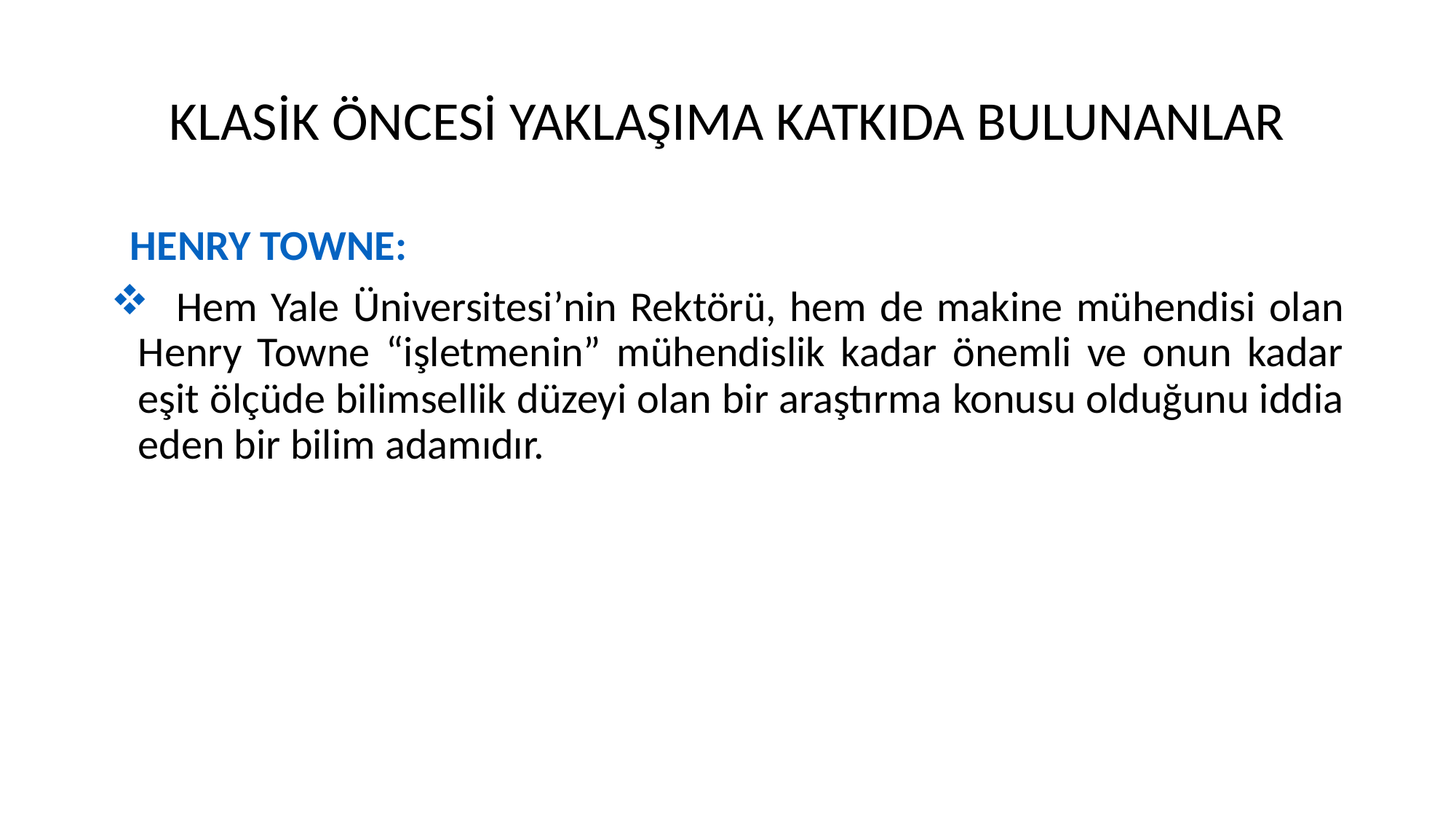

# KLASİK ÖNCESİ YAKLAŞIMA KATKIDA BULUNANLAR
  HENRY TOWNE:
  Hem Yale Üniversitesi’nin Rektörü, hem de makine mühendisi olan Henry Towne “işletmenin” mühendislik kadar önemli ve onun kadar eşit ölçüde bilimsellik düzeyi olan bir araştırma konusu olduğunu iddia eden bir bilim adamıdır.